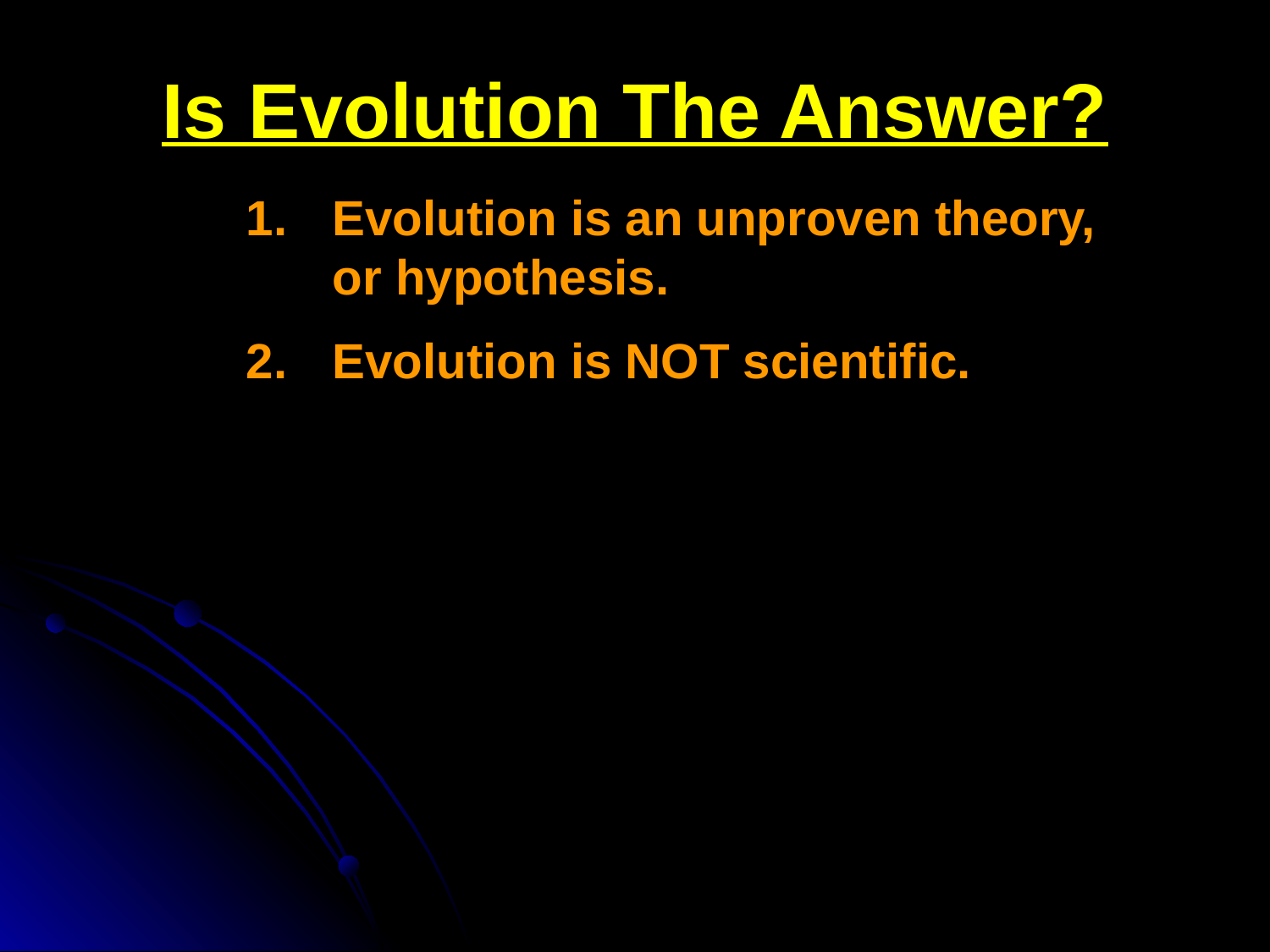

# Is Evolution The Answer?
Evolution is an unproven theory, or hypothesis.
Evolution is NOT scientific.